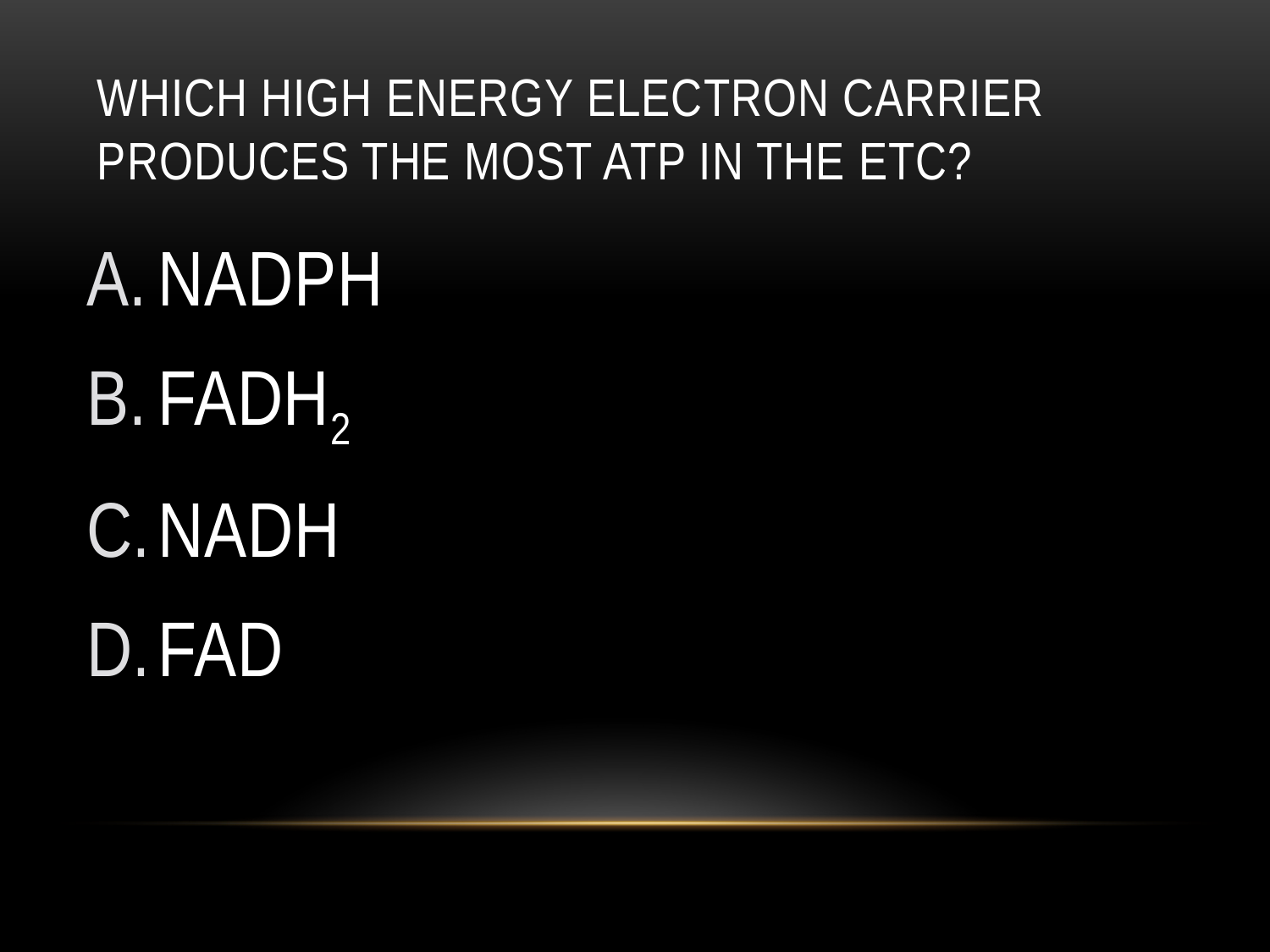

# Which high energy electron carrier produces the most ATP in the ETC?
NADPH
FADH2
NADH
FAD